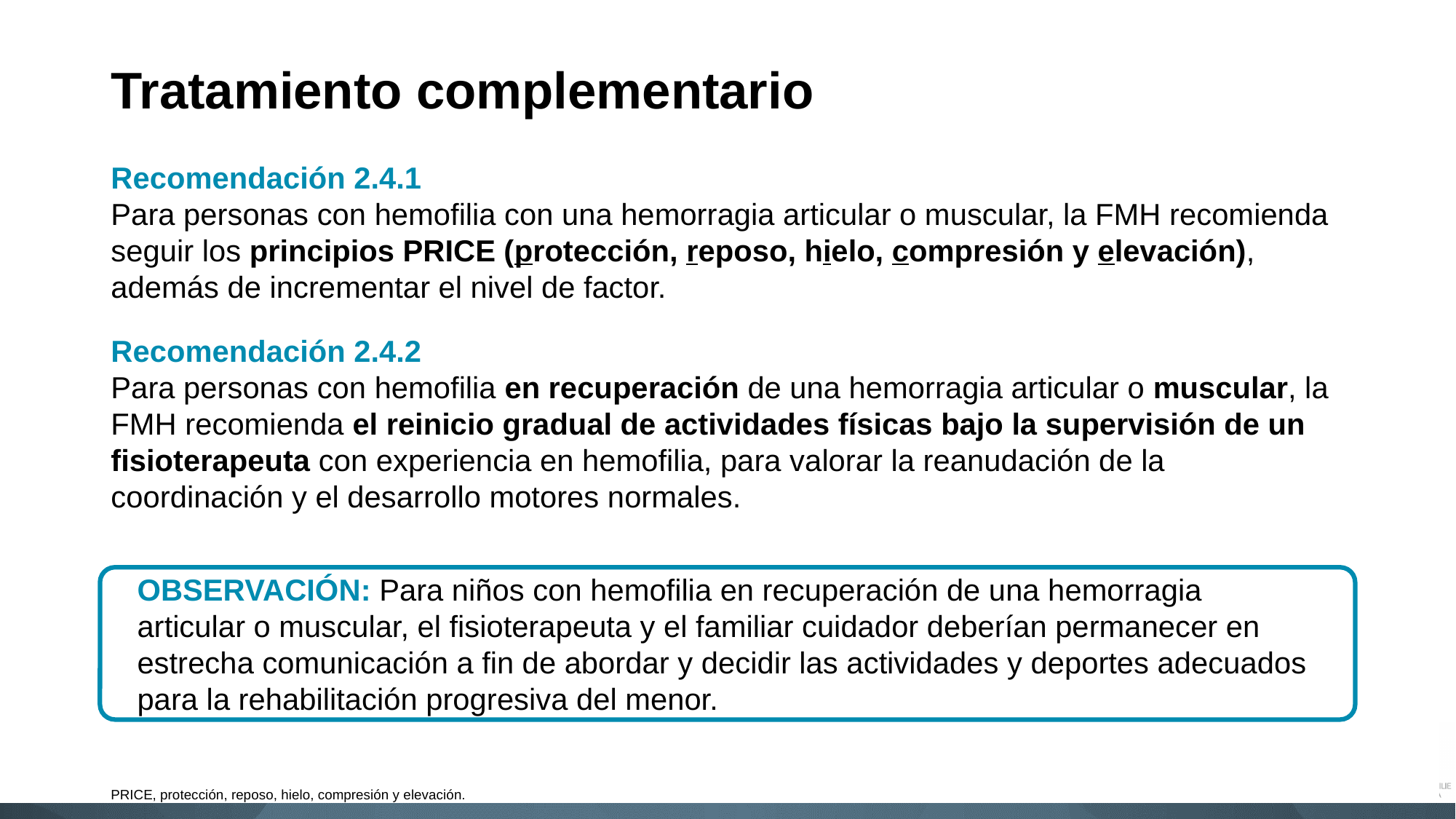

# Tratamiento complementario
Recomendación 2.4.1
Para personas con hemofilia con una hemorragia articular o muscular, la FMH recomienda seguir los principios PRICE (protección, reposo, hielo, compresión y elevación), además de incrementar el nivel de factor.
Recomendación 2.4.2
Para personas con hemofilia en recuperación de una hemorragia articular o muscular, la FMH recomienda el reinicio gradual de actividades físicas bajo la supervisión de un fisioterapeuta con experiencia en hemofilia, para valorar la reanudación de la coordinación y el desarrollo motores normales.
OBSERVACIÓN: Para niños con hemofilia en recuperación de una hemorragia articular o muscular, el fisioterapeuta y el familiar cuidador deberían permanecer en estrecha comunicación a fin de abordar y decidir las actividades y deportes adecuados para la rehabilitación progresiva del menor.

PRICE, protección, reposo, hielo, compresión y elevación.